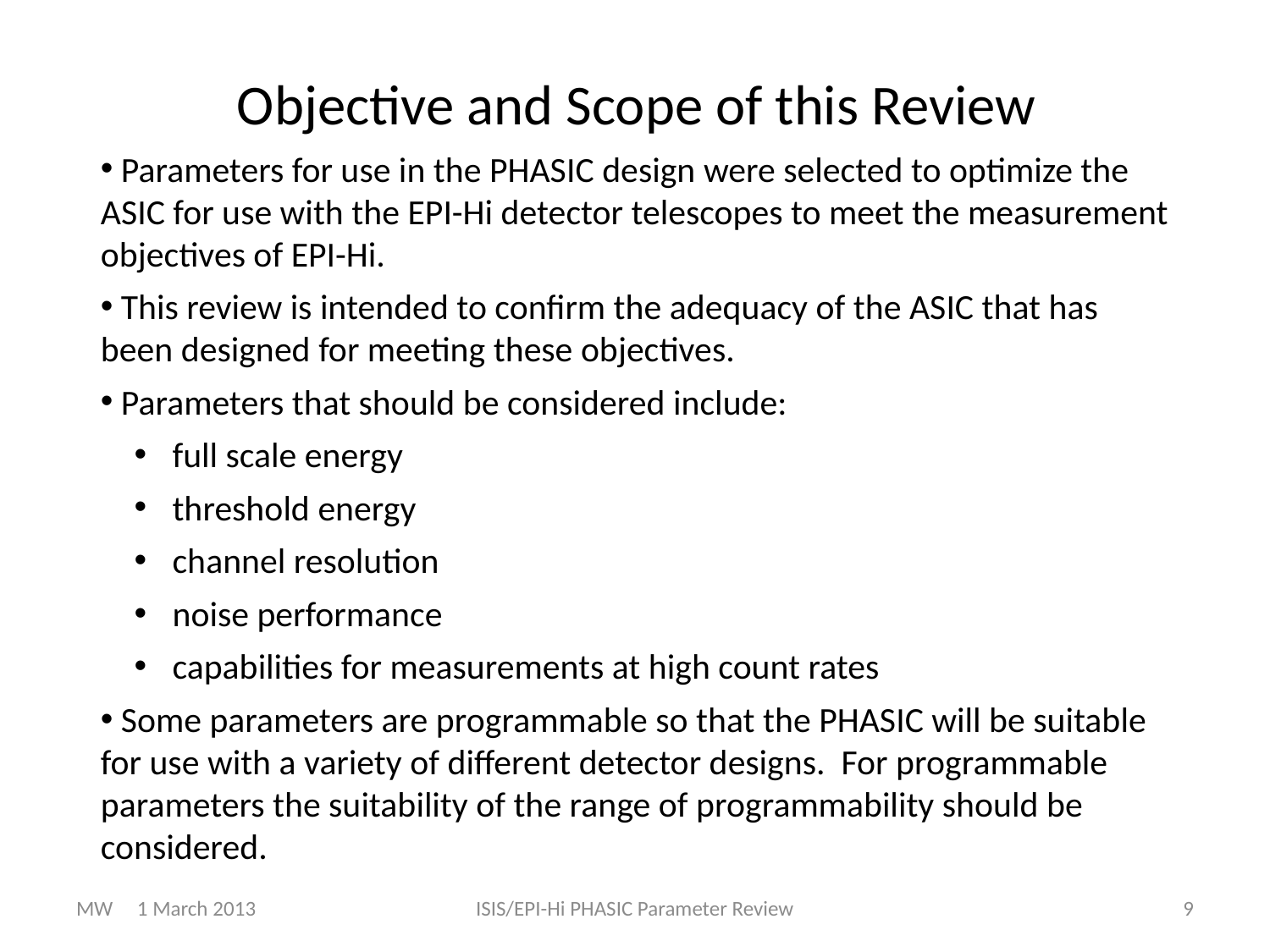

Objective and Scope of this Review
 Parameters for use in the PHASIC design were selected to optimize the ASIC for use with the EPI-Hi detector telescopes to meet the measurement objectives of EPI-Hi.
 This review is intended to confirm the adequacy of the ASIC that has been designed for meeting these objectives.
 Parameters that should be considered include:
 full scale energy
 threshold energy
 channel resolution
 noise performance
 capabilities for measurements at high count rates
 Some parameters are programmable so that the PHASIC will be suitable for use with a variety of different detector designs.  For programmable parameters the suitability of the range of programmability should be considered.
MW     1 March 2013
ISIS/EPI-Hi PHASIC Parameter Review
9